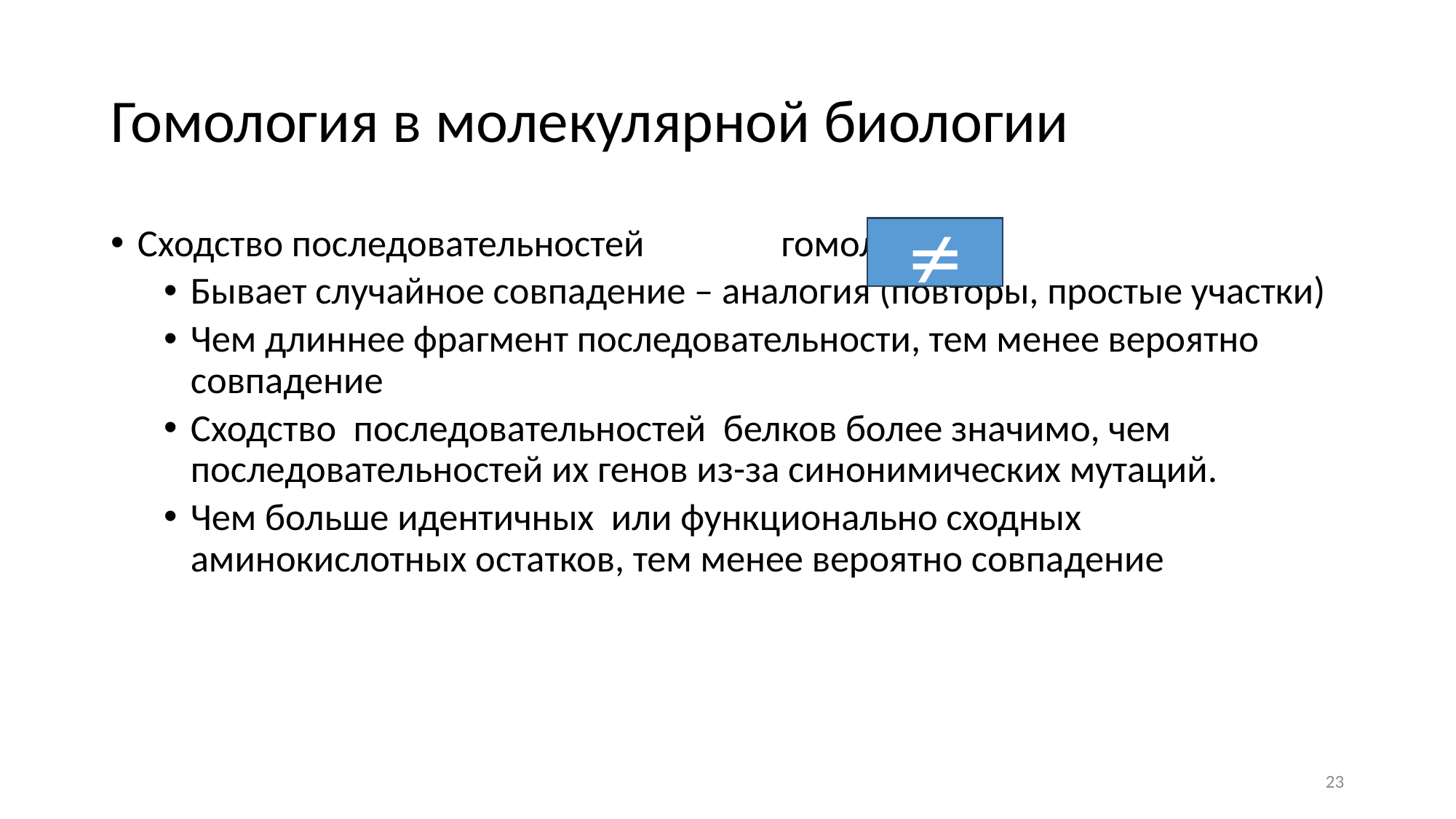

# Гомология в молекулярной биологии
Сходство последовательностей                гомология
Бывает случайное совпадение – аналогия (повторы, простые участки)
Чем длиннее фрагмент последовательности, тем менее вероятно совпадение
Сходство  последовательностей  белков более значимо, чем последовательностей их генов из-за синонимических мутаций.
Чем больше идентичных  или функционально сходных аминокислотных остатков, тем менее вероятно совпадение

≠
23